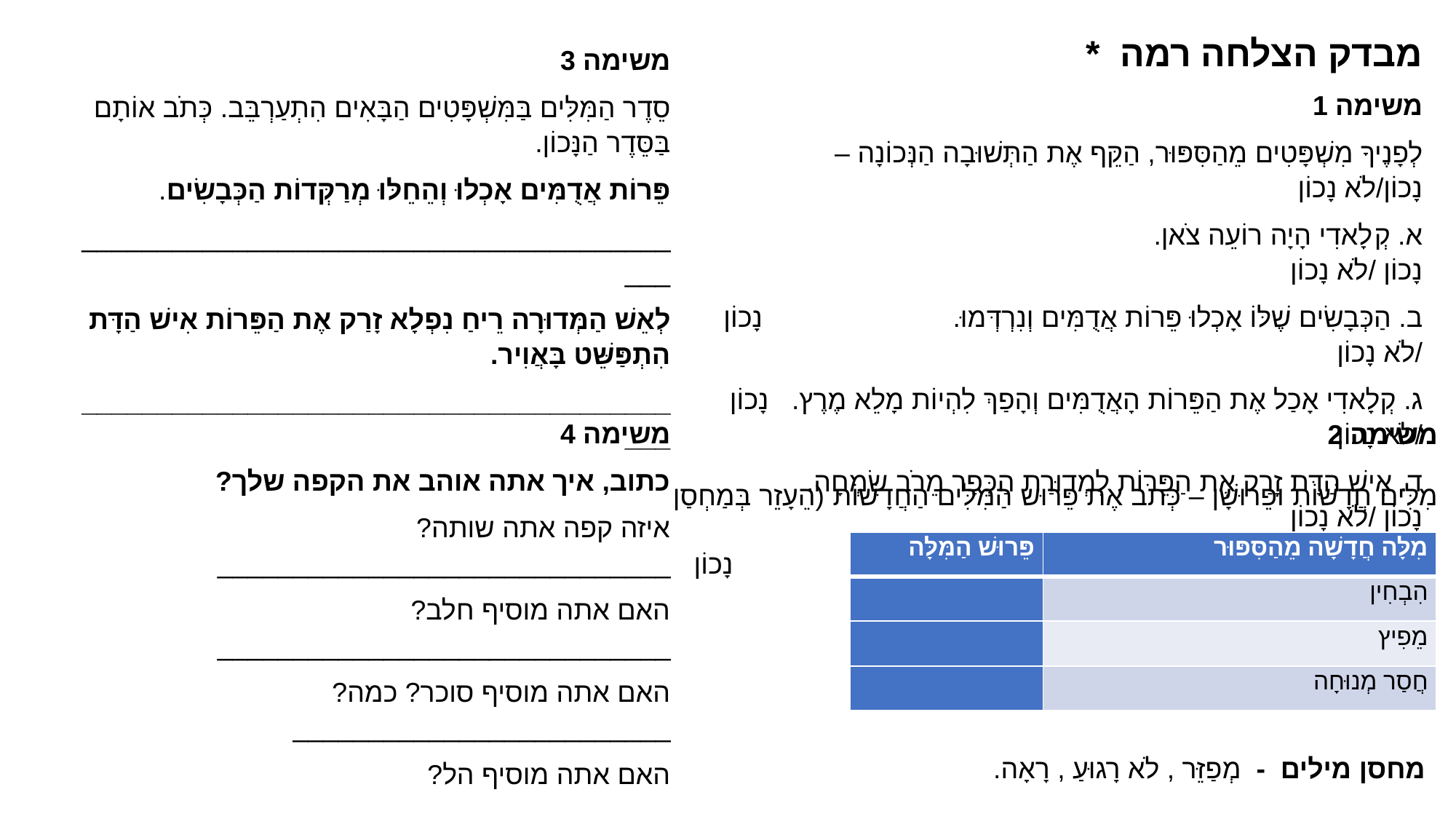

מבדק הצלחה רמה  *
משימה 1
לְפָנֶיךָ מִשְׁפָּטִים מֵהַסִּפּוּר, הַקֵּף אֶת הַתְּשׁוּבָה הַנְּכוֹנָה –          נָכוֹן/לֹא נָכוֹן
א. קְלָאדִי הָיָה רוֹעֵה צֹאן.                                                      נָכוֹן /לֹא נָכוֹן
ב. הַכְּבָשִׂים שֶׁלּוֹ אָכְלוּ פֵּרוֹת אֲדֻמִּים וְנִרְדְּמוּ.                         נָכוֹן /לֹא נָכוֹן
ג. קְלָאדִי אָכַל אֶת הַפֵּרוֹת הָאֲדֻמִּים וְהָפַךְ לִהְיוֹת מָלֵא מֶרֶץ.   נָכוֹן /לֹא נָכוֹן
ד. אִישׁ הַדָּת זָרַק אֶת הַפֵּרוֹת לִמְדוּרַת הַכְּפָר מֵרֹב שִׂמְחָה.      נָכוֹן /לֹא נָכוֹן
ה. קְלָאדִי גִּלָּה מַשְׁקֶה חָדָשׁ.                                                   נָכוֹן /לֹא נָכוֹן
משימה 3
סֵדֶר הַמִּלִּים בַּמִּשְׁפָּטִים הַבָּאִים הִתְעַרְבֵּב. כְּתֹב אוֹתָם בַּסֵּדֶר הַנָּכוֹן.
פֵּרוֹת אֲדֻמִּים אָכְלוּ וְהֵחֵלּוּ מְרַקְּדוֹת הַכְּבָשִׂים.
__________________________________________
לְאֵשׁ הַמְּדוּרָה רֵיחַ נִפְלָא זָרַק אֶת הַפֵּרוֹת אִישׁ הַדָּת הִתְפַּשֵּׁט בָּאֲוִיר.
__________________________________________
משימה 4
כתוב, איך אתה אוהב את הקפה שלך?
איזה קפה אתה שותה?  ______________________________
האם אתה מוסיף חלב?  ______________________________
האם אתה מוסיף סוכר? כמה? _________________________
האם אתה מוסיף הל? _______________________________
משימה 2
מִלִּים חֲדָשׁוֹת וּפֵרוּשָׁן – כְּתֹב אֶת פֵּרוּשׁ הַמִּלִּים הַחֲדָשׁוֹת (הֵעָזֵר בְּמַחְסַן הַמִּלִּים).
| פֵּרוּשׁ הַמִּלָּה | מִלָּה חֲדָשָׁה מֵהַסִּפּוּר |
| --- | --- |
|  | הִבְחִין |
|  | מֵפִיץ |
|  | חֲסַר מְנוּחָה |
מחסן מילים  -  מְפַזֵּר , לֹא רָגוּעַ , רָאָה.